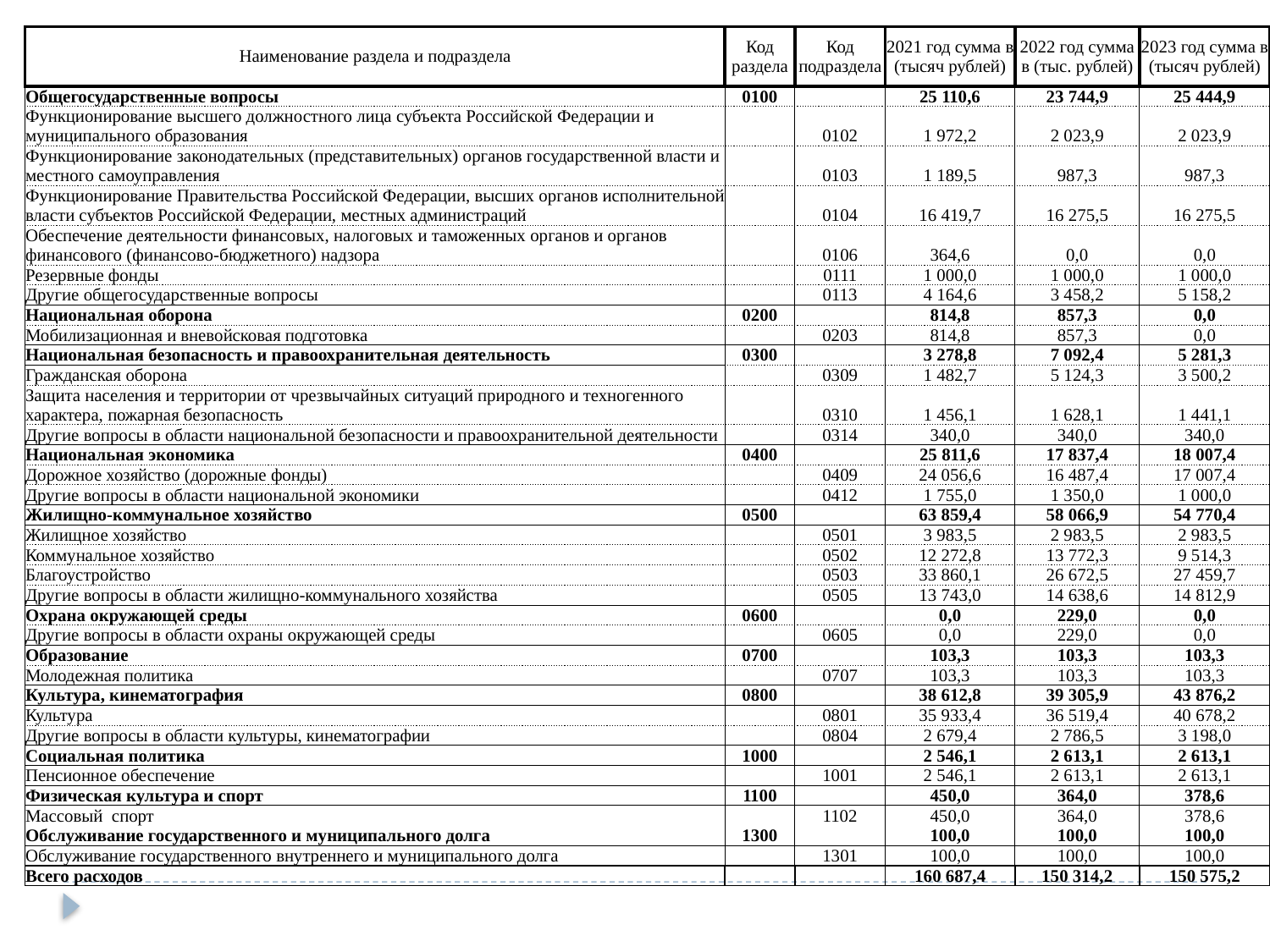

| Наименование раздела и подраздела | Код раздела | Код подраздела | 2021 год сумма в (тысяч рублей) | 2022 год сумма в (тыс. рублей) | 2023 год сумма в (тысяч рублей) |
| --- | --- | --- | --- | --- | --- |
| Общегосударственные вопросы | 0100 |  | 25 110,6 | 23 744,9 | 25 444,9 |
| Функционирование высшего должностного лица субъекта Российской Федерации и муниципального образования |  | 0102 | 1 972,2 | 2 023,9 | 2 023,9 |
| Функционирование законодательных (представительных) органов государственной власти и местного самоуправления |  | 0103 | 1 189,5 | 987,3 | 987,3 |
| Функционирование Правительства Российской Федерации, высших органов исполнительной власти субъектов Российской Федерации, местных администраций |  | 0104 | 16 419,7 | 16 275,5 | 16 275,5 |
| Обеспечение деятельности финансовых, налоговых и таможенных органов и органов финансового (финансово-бюджетного) надзора |  | 0106 | 364,6 | 0,0 | 0,0 |
| Резервные фонды |  | 0111 | 1 000,0 | 1 000,0 | 1 000,0 |
| Другие общегосударственные вопросы |  | 0113 | 4 164,6 | 3 458,2 | 5 158,2 |
| Национальная оборона | 0200 |  | 814,8 | 857,3 | 0,0 |
| Мобилизационная и вневойсковая подготовка |  | 0203 | 814,8 | 857,3 | 0,0 |
| Национальная безопасность и правоохранительная деятельность | 0300 |  | 3 278,8 | 7 092,4 | 5 281,3 |
| Гражданская оборона |  | 0309 | 1 482,7 | 5 124,3 | 3 500,2 |
| Защита населения и территории от чрезвычайных ситуаций природного и техногенного характера, пожарная безопасность |  | 0310 | 1 456,1 | 1 628,1 | 1 441,1 |
| Другие вопросы в области национальной безопасности и правоохранительной деятельности |  | 0314 | 340,0 | 340,0 | 340,0 |
| Национальная экономика | 0400 |  | 25 811,6 | 17 837,4 | 18 007,4 |
| Дорожное хозяйство (дорожные фонды) |  | 0409 | 24 056,6 | 16 487,4 | 17 007,4 |
| Другие вопросы в области национальной экономики |  | 0412 | 1 755,0 | 1 350,0 | 1 000,0 |
| Жилищно-коммунальное хозяйство | 0500 |  | 63 859,4 | 58 066,9 | 54 770,4 |
| Жилищное хозяйство |  | 0501 | 3 983,5 | 2 983,5 | 2 983,5 |
| Коммунальное хозяйство |  | 0502 | 12 272,8 | 13 772,3 | 9 514,3 |
| Благоустройство |  | 0503 | 33 860,1 | 26 672,5 | 27 459,7 |
| Другие вопросы в области жилищно-коммунального хозяйства |  | 0505 | 13 743,0 | 14 638,6 | 14 812,9 |
| Охрана окружающей среды | 0600 |  | 0,0 | 229,0 | 0,0 |
| Другие вопросы в области охраны окружающей среды |  | 0605 | 0,0 | 229,0 | 0,0 |
| Образование | 0700 |  | 103,3 | 103,3 | 103,3 |
| Молодежная политика |  | 0707 | 103,3 | 103,3 | 103,3 |
| Культура, кинематография | 0800 |  | 38 612,8 | 39 305,9 | 43 876,2 |
| Культура |  | 0801 | 35 933,4 | 36 519,4 | 40 678,2 |
| Другие вопросы в области культуры, кинематографии |  | 0804 | 2 679,4 | 2 786,5 | 3 198,0 |
| Социальная политика | 1000 |  | 2 546,1 | 2 613,1 | 2 613,1 |
| Пенсионное обеспечение |  | 1001 | 2 546,1 | 2 613,1 | 2 613,1 |
| Физическая культура и спорт | 1100 |  | 450,0 | 364,0 | 378,6 |
| Массовый спорт |  | 1102 | 450,0 | 364,0 | 378,6 |
| Обслуживание государственного и муниципального долга | 1300 |  | 100,0 | 100,0 | 100,0 |
| Обслуживание государственного внутреннего и муниципального долга |  | 1301 | 100,0 | 100,0 | 100,0 |
| Всего расходов |  |  | 160 687,4 | 150 314,2 | 150 575,2 |